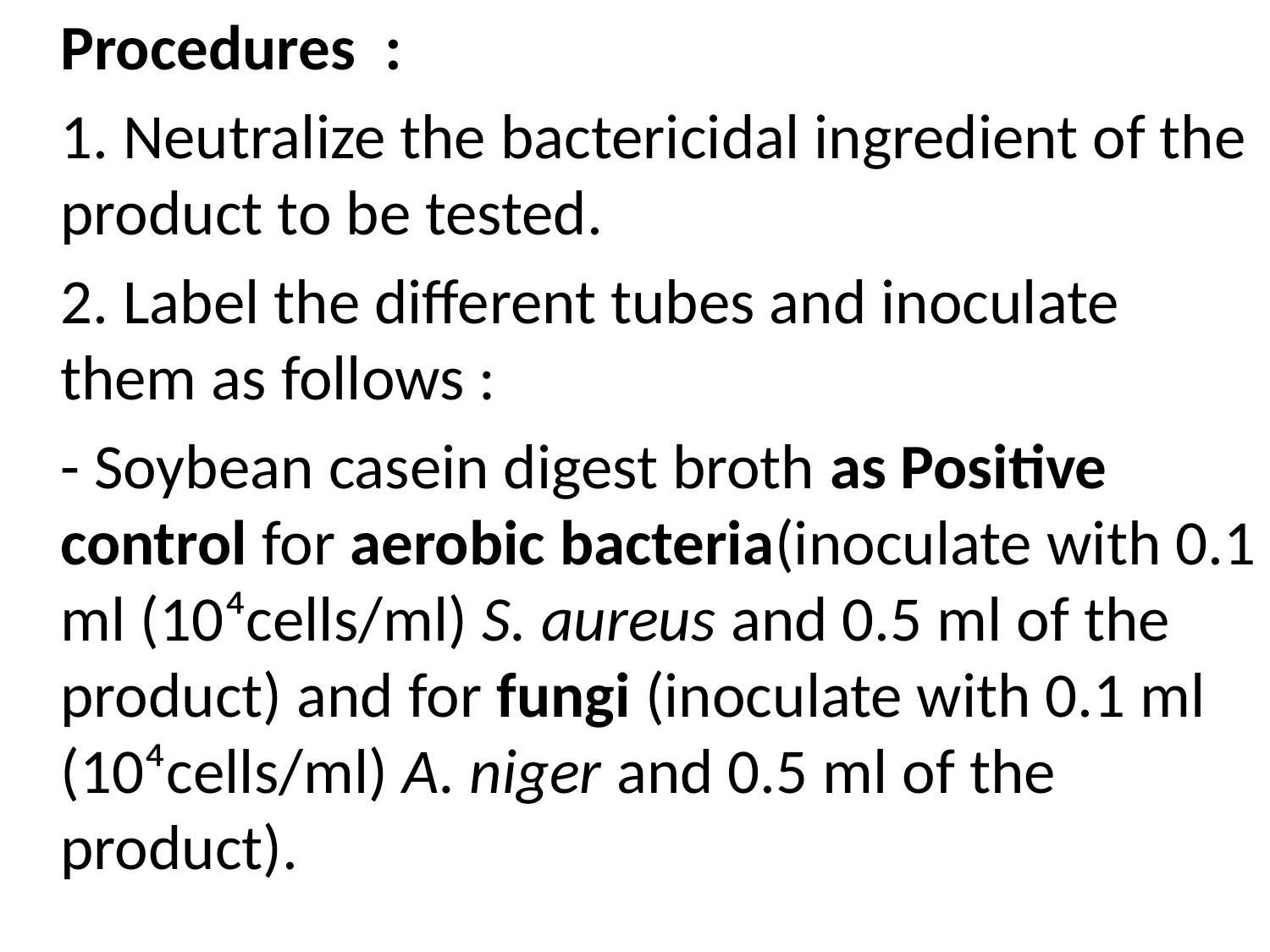

Procedures  :
	1. Neutralize the bactericidal ingredient of the product to be tested.
	2. Label the different tubes and inoculate them as follows :
	- Soybean casein digest broth as Positive control for aerobic bacteria(inoculate with 0.1 ml (10⁴cells/ml) S. aureus and 0.5 ml of the product) and for fungi (inoculate with 0.1 ml (10⁴cells/ml) A. niger and 0.5 ml of the product).